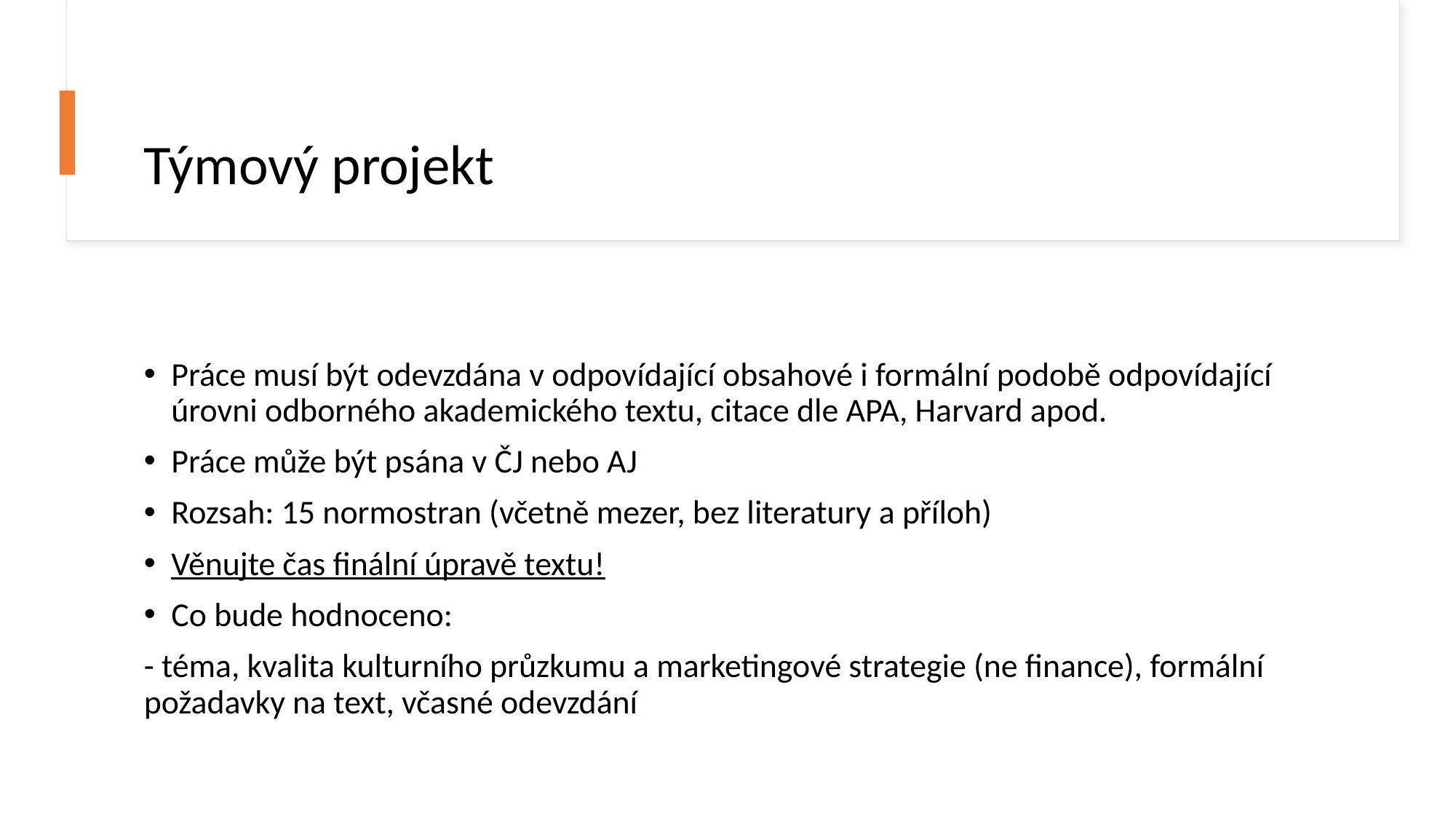

# Týmový projekt

Práce musí být odevzdána v odpovídající obsahové i formální podobě odpovídající úrovni odborného akademického textu, citace dle APA, Harvard apod.
Práce může být psána v ČJ nebo AJ
Rozsah: 15 normostran (včetně mezer, bez literatury a příloh)
Věnujte čas finální úpravě textu!
Co bude hodnoceno:
- téma, kvalita kulturního průzkumu a marketingové strategie (ne finance), formální požadavky na text, včasné odevzdání